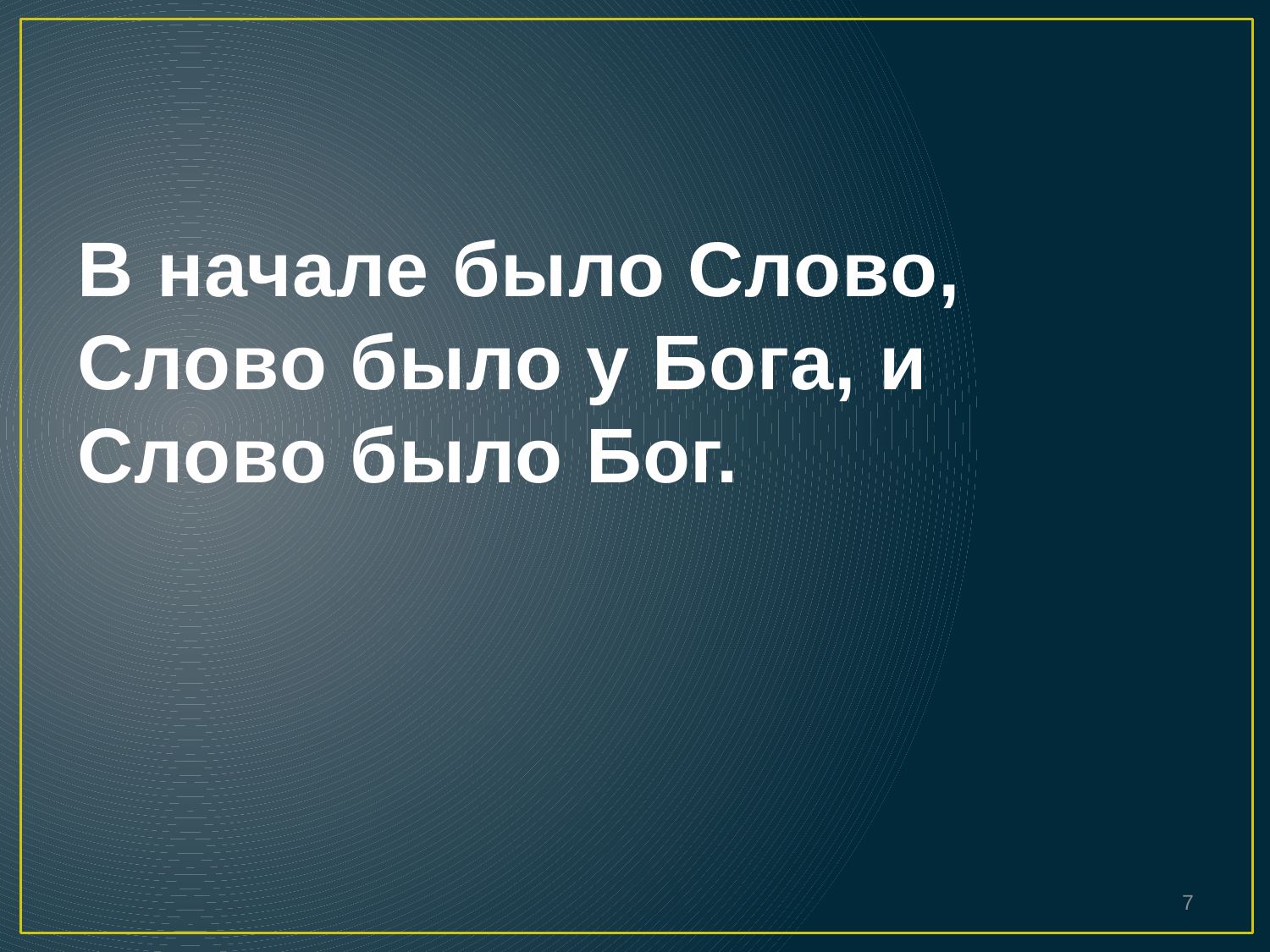

# В начале было Слово, Слово было у Бога, и Слово было Бог.
7